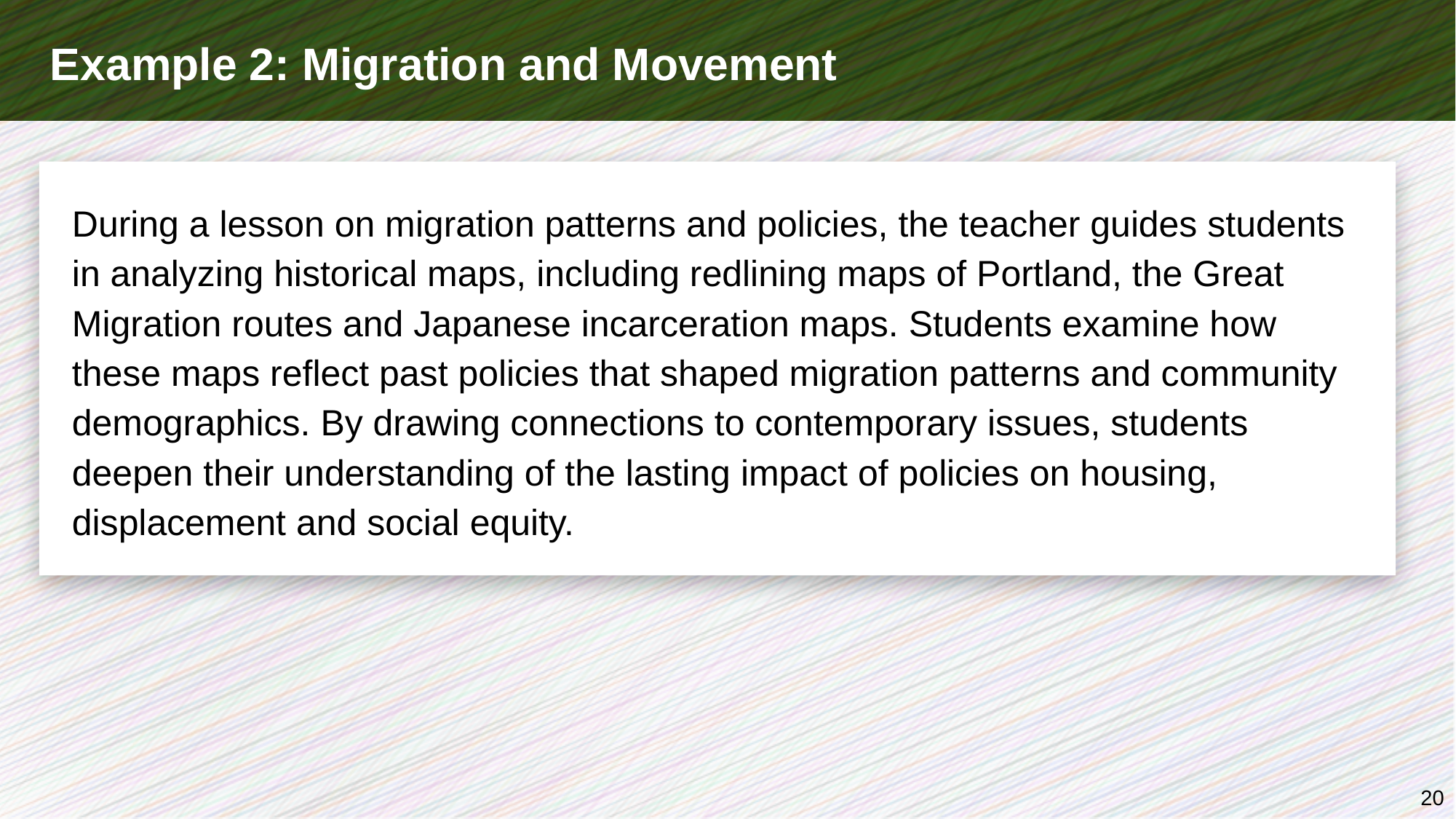

# Example 2: Migration and Movement
During a lesson on migration patterns and policies, the teacher guides students in analyzing historical maps, including redlining maps of Portland, the Great Migration routes and Japanese incarceration maps. Students examine how these maps reflect past policies that shaped migration patterns and community demographics. By drawing connections to contemporary issues, students deepen their understanding of the lasting impact of policies on housing, displacement and social equity.
20